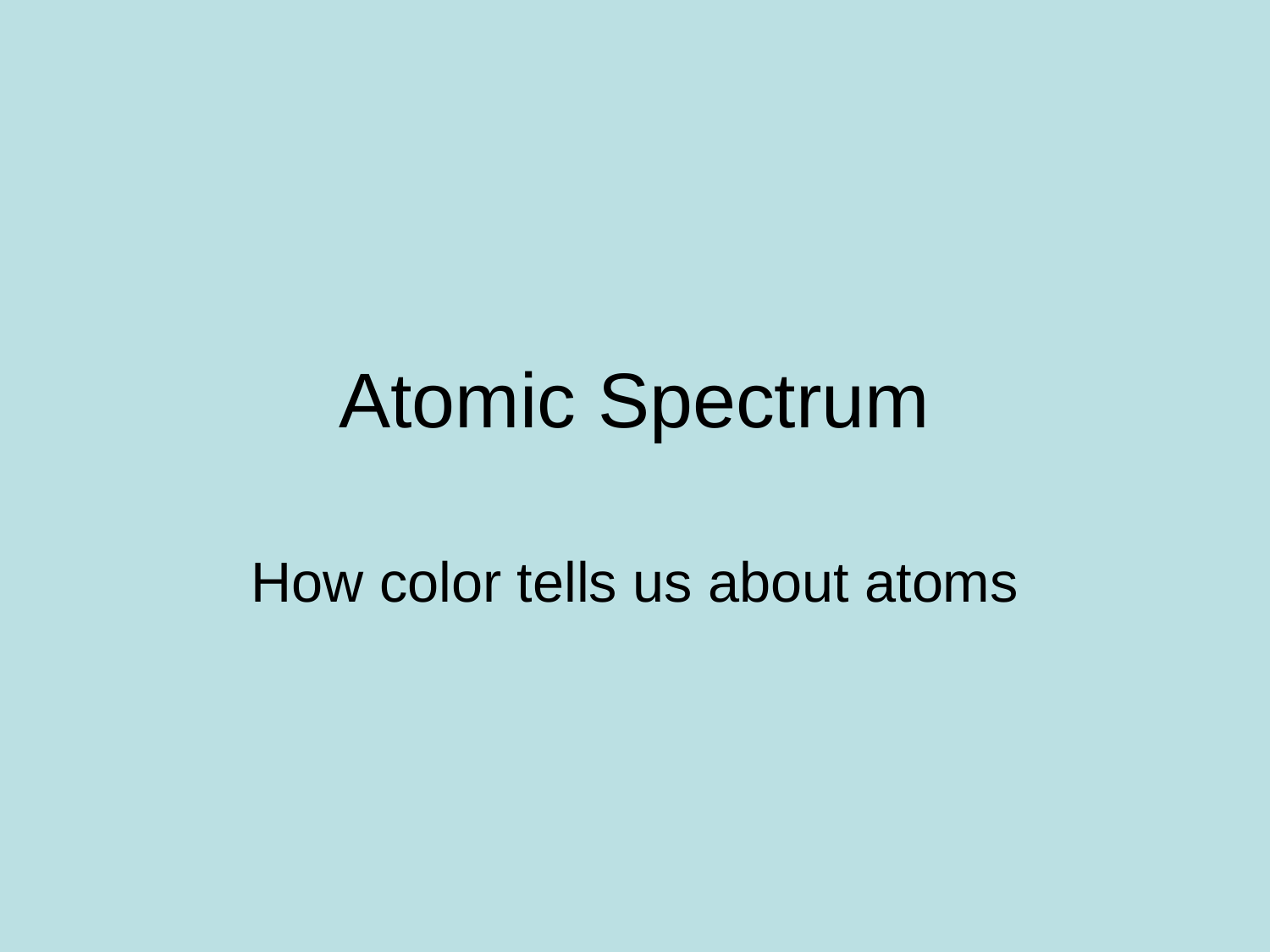

# Atomic Spectrum
How color tells us about atoms